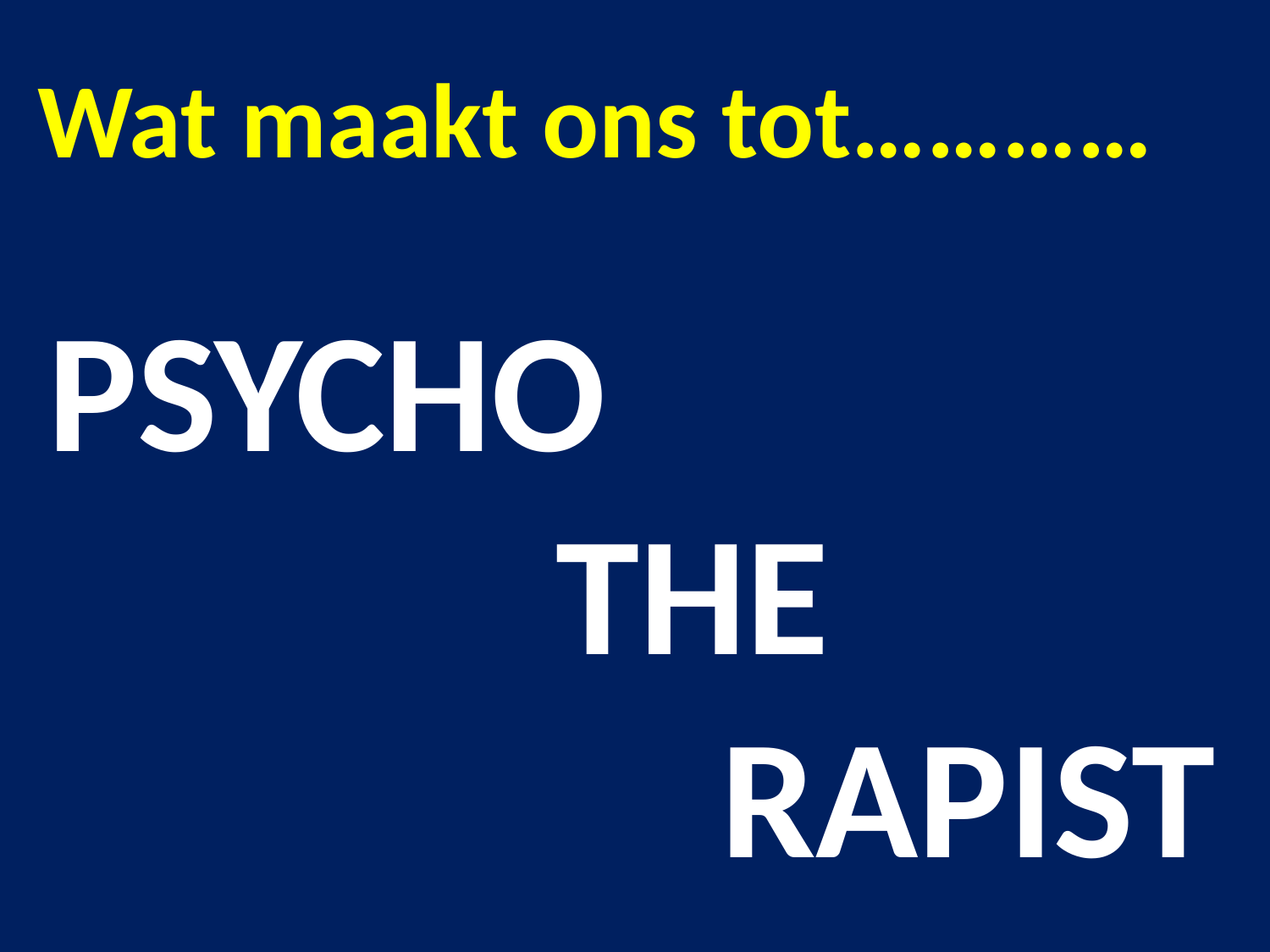

Wat maakt ons tot…………
PSYCHO
				THE
					 RAPIST